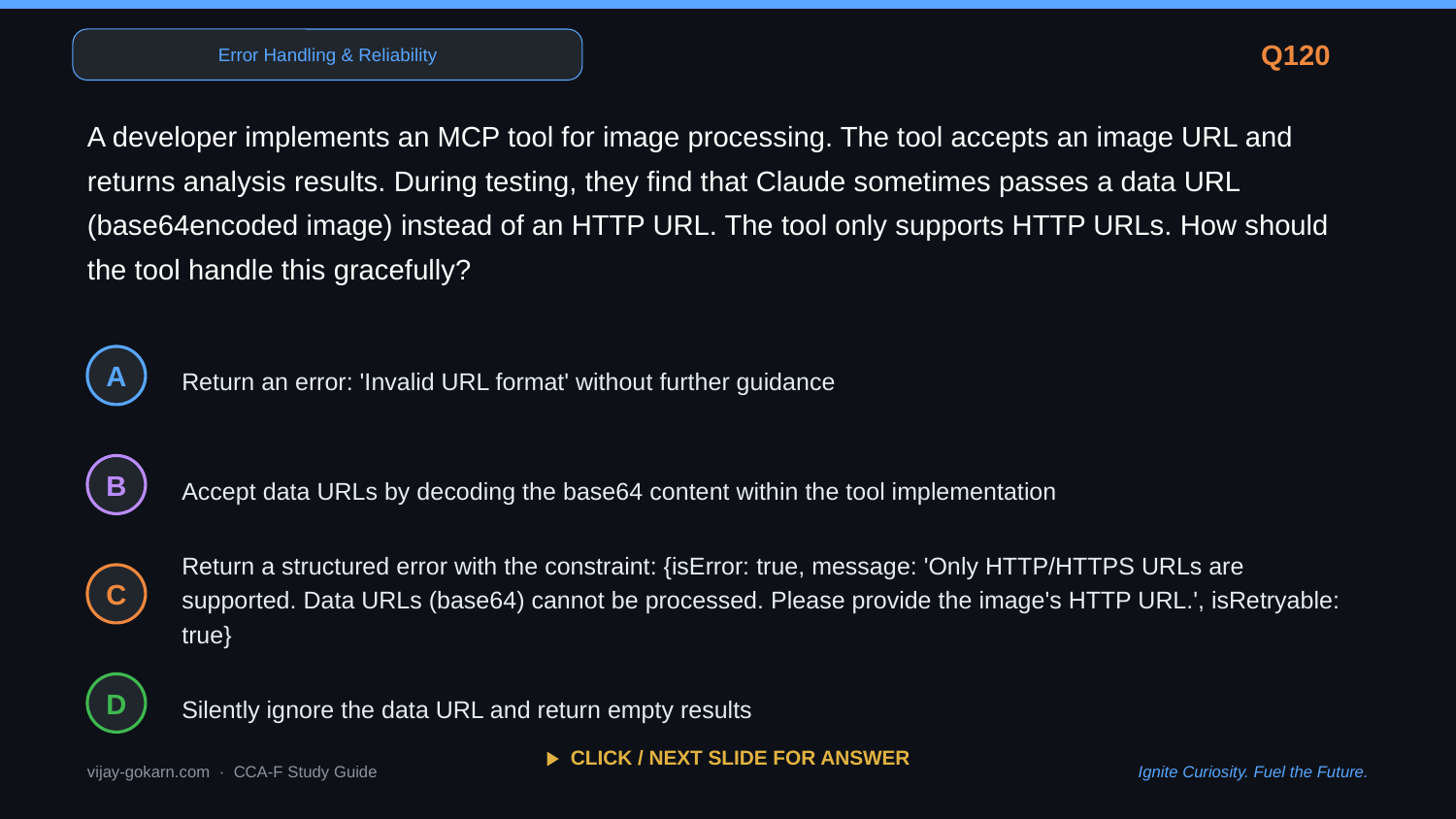

Error Handling & Reliability
Q120
A developer implements an MCP tool for image processing. The tool accepts an image URL and returns analysis results. During testing, they find that Claude sometimes passes a data URL (base64encoded image) instead of an HTTP URL. The tool only supports HTTP URLs. How should the tool handle this gracefully?
Return an error: 'Invalid URL format' without further guidance

A
Accept data URLs by decoding the base64 content within the tool implementation

B
Return a structured error with the constraint: {isError: true, message: 'Only HTTP/HTTPS URLs are supported. Data URLs (base64) cannot be processed. Please provide the image's HTTP URL.', isRetryable: true}

C
Silently ignore the data URL and return empty results

D
▶  CLICK / NEXT SLIDE FOR ANSWER
vijay-gokarn.com  ·  CCA-F Study Guide
Ignite Curiosity. Fuel the Future.